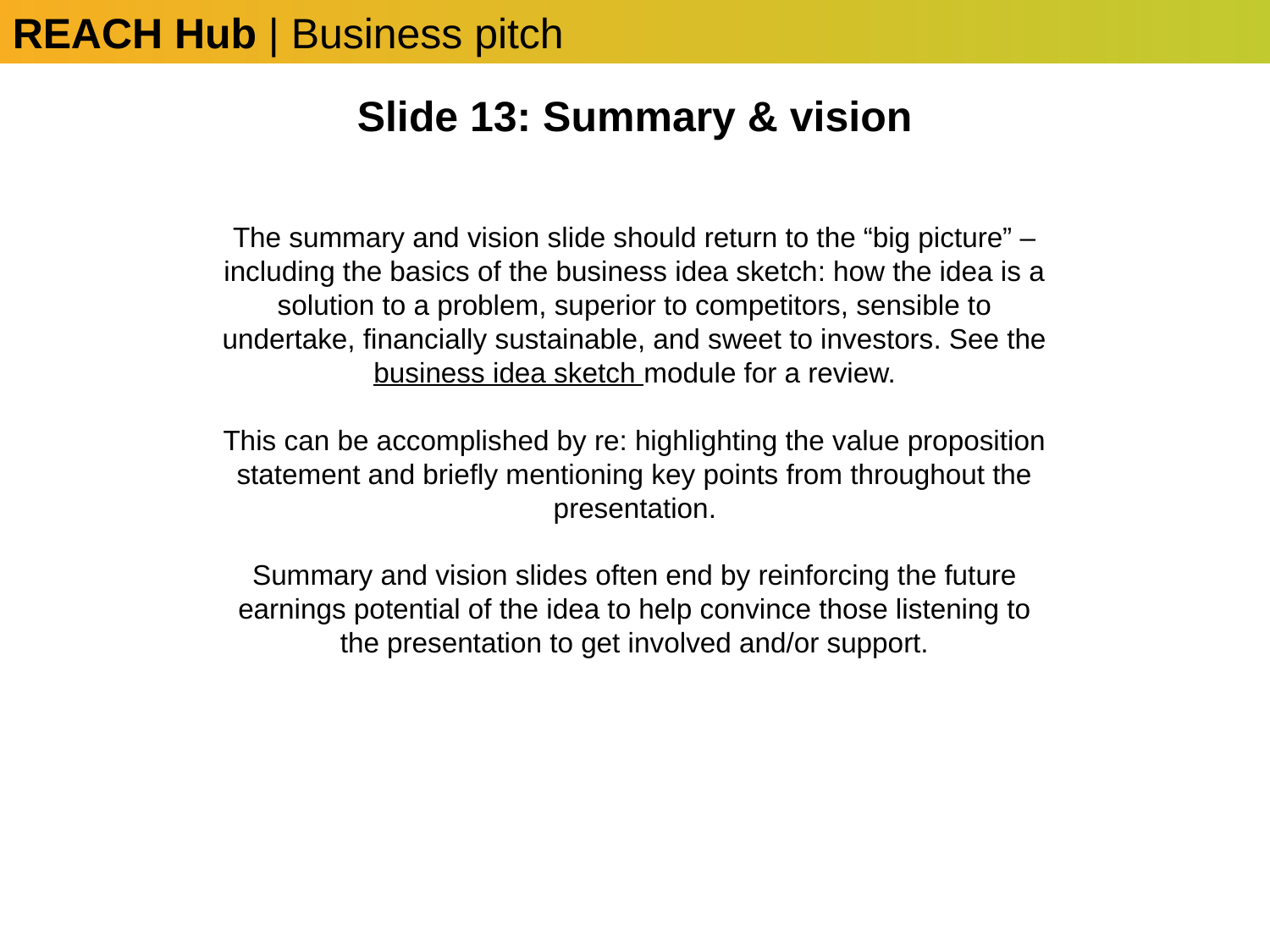

REACH Hub | Business pitch
Slide 13: Summary & vision
The summary and vision slide should return to the “big picture” – including the basics of the business idea sketch: how the idea is a solution to a problem, superior to competitors, sensible to undertake, financially sustainable, and sweet to investors. See the business idea sketch module for a review.

This can be accomplished by re: highlighting the value proposition statement and briefly mentioning key points from throughout the presentation.

Summary and vision slides often end by reinforcing the future earnings potential of the idea to help convince those listening to the presentation to get involved and/or support.